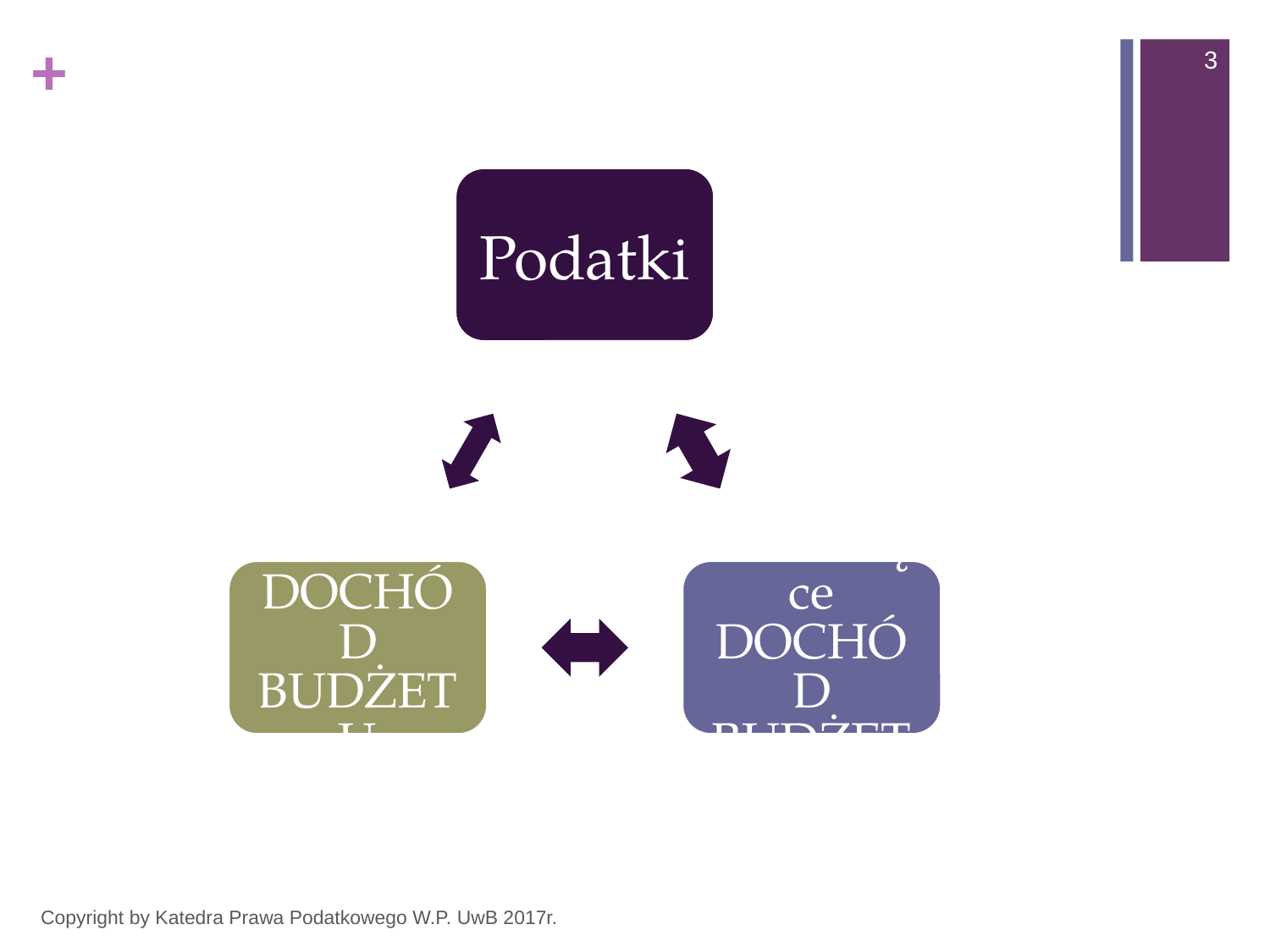

3
Podatki
II. Podatki stanowiące DOCHÓD BUDŻETU GMINY
I. Podatki stanowiące DOCHÓD BUDŻETU PAŃSTWA
Copyright by Katedra Prawa Podatkowego W.P. UwB 2017r.